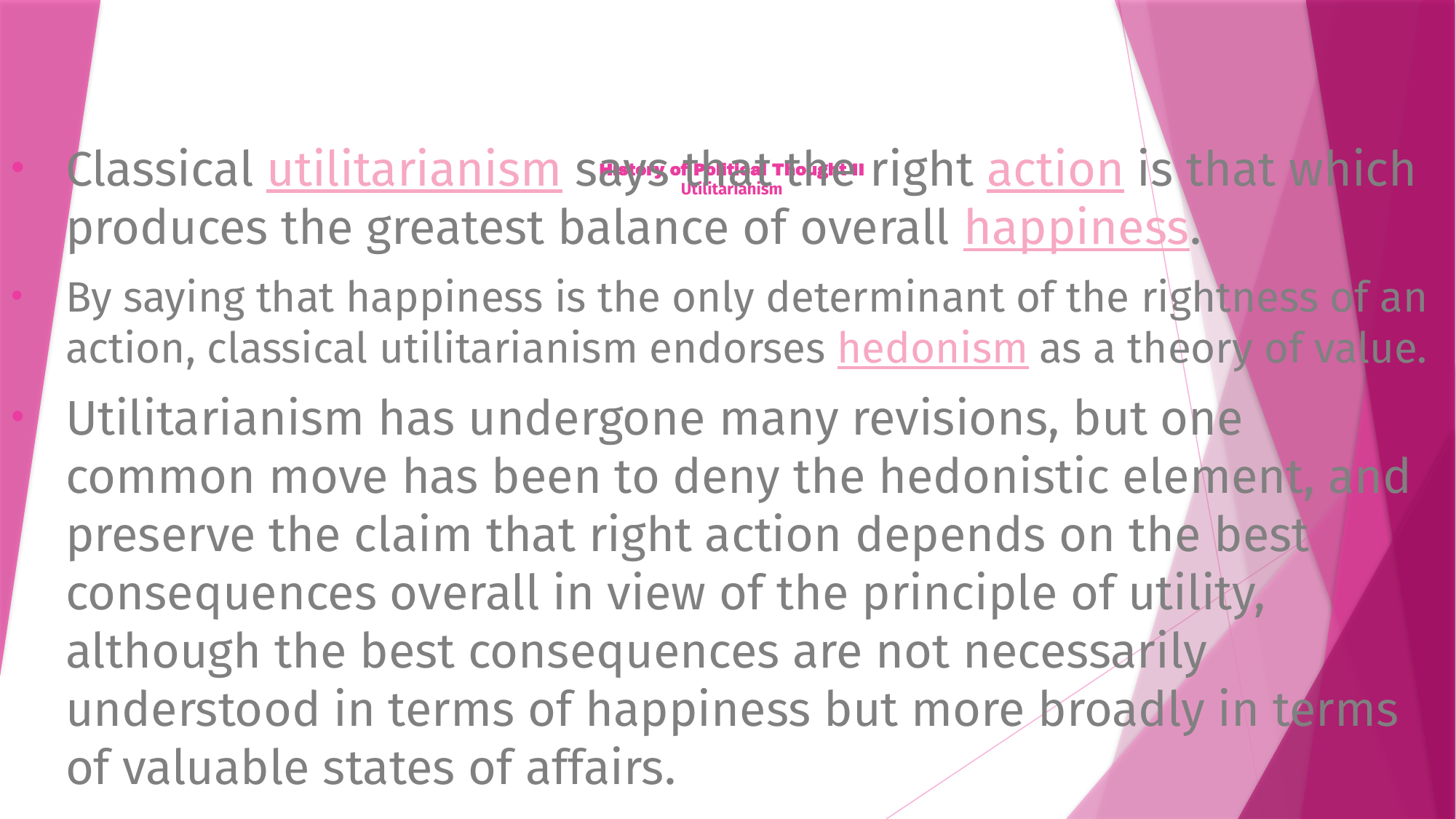

# History of Political Thought II Utilitarianism
Classical utilitarianism says that the right action is that which produces the greatest balance of overall happiness.
By saying that happiness is the only determinant of the rightness of an action, classical utilitarianism endorses hedonism as a theory of value.
Utilitarianism has undergone many revisions, but one common move has been to deny the hedonistic element, and preserve the claim that right action depends on the best consequences overall in view of the principle of utility, although the best consequences are not necessarily understood in terms of happiness but more broadly in terms of valuable states of affairs.
.